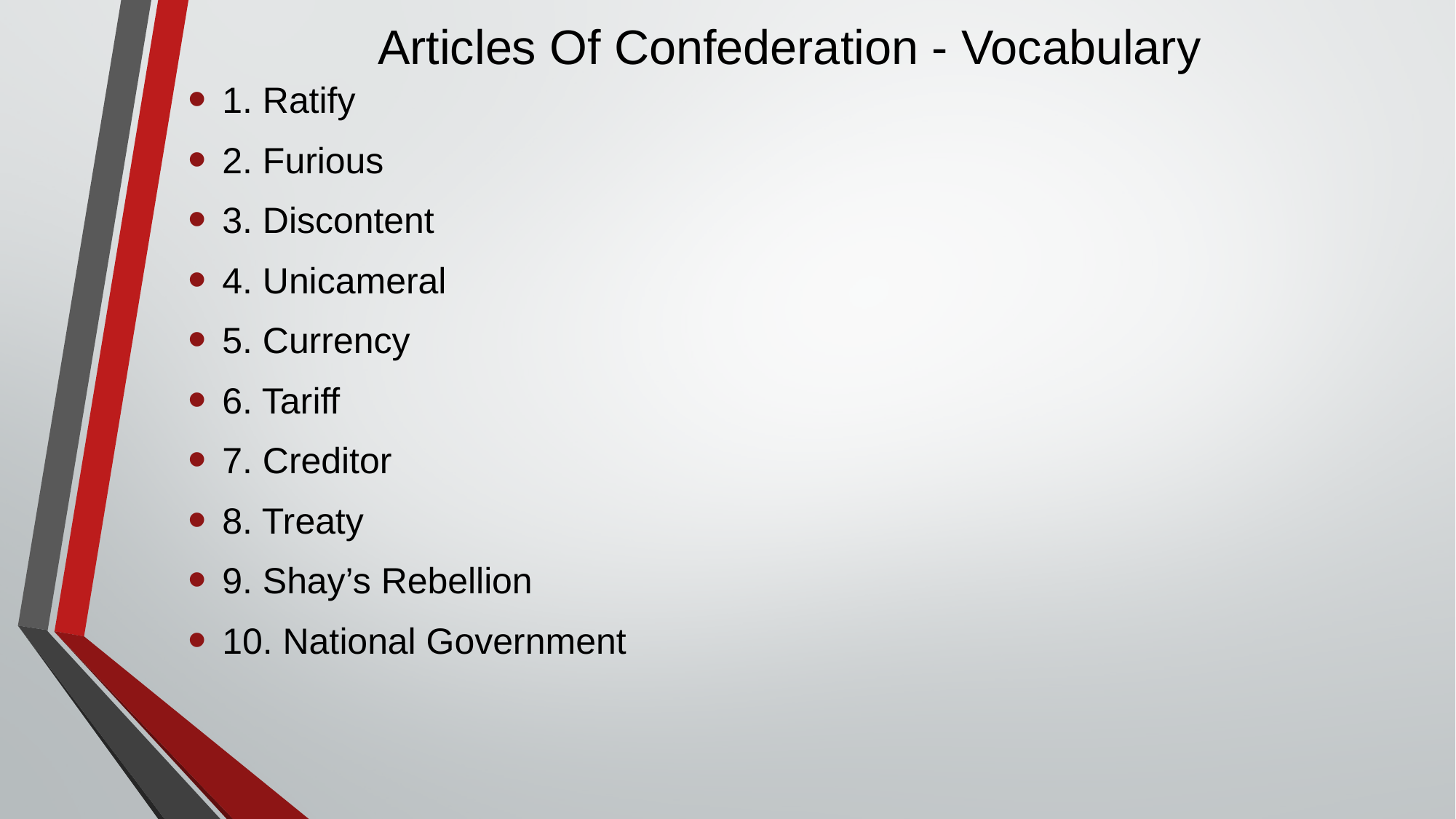

# Articles Of Confederation - Vocabulary
1. Ratify
2. Furious
3. Discontent
4. Unicameral
5. Currency
6. Tariff
7. Creditor
8. Treaty
9. Shay’s Rebellion
10. National Government